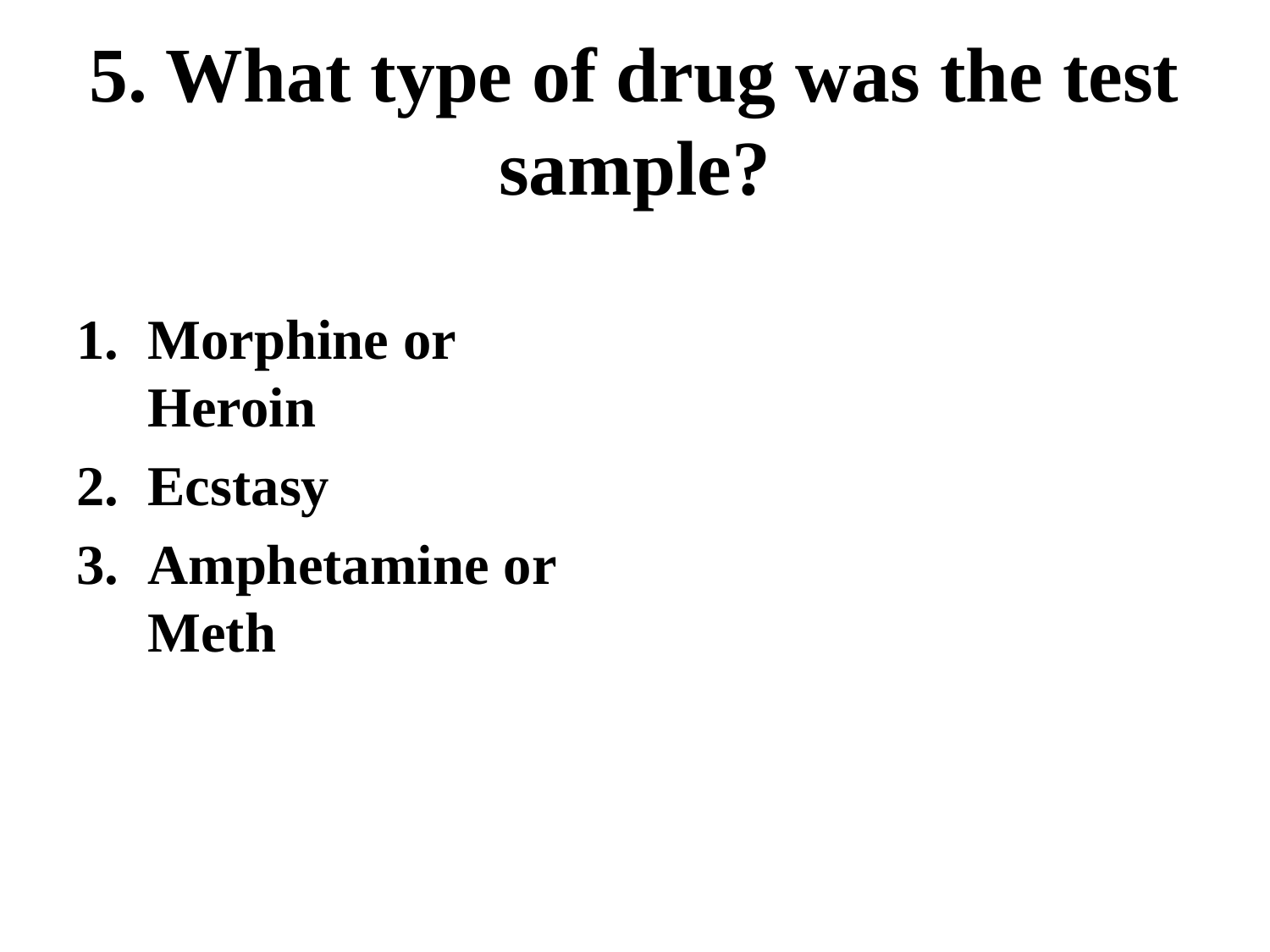

# 5. What type of drug was the test sample?
Morphine or Heroin
Ecstasy
Amphetamine or Meth